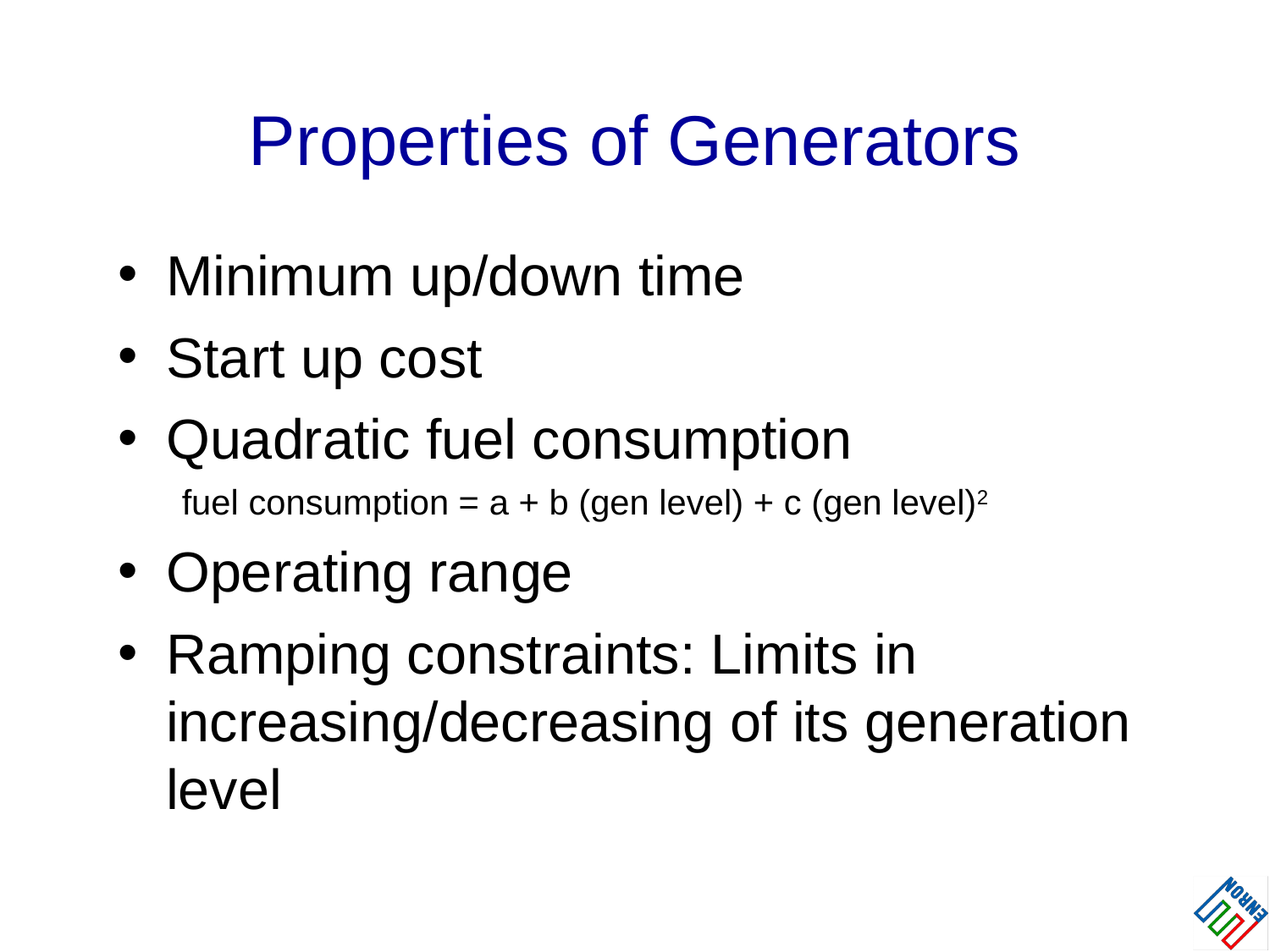

# Properties of Generators
Minimum up/down time
Start up cost
Quadratic fuel consumption
fuel consumption = a + b (gen level) + c (gen level)2
Operating range
Ramping constraints: Limits in increasing/decreasing of its generation level